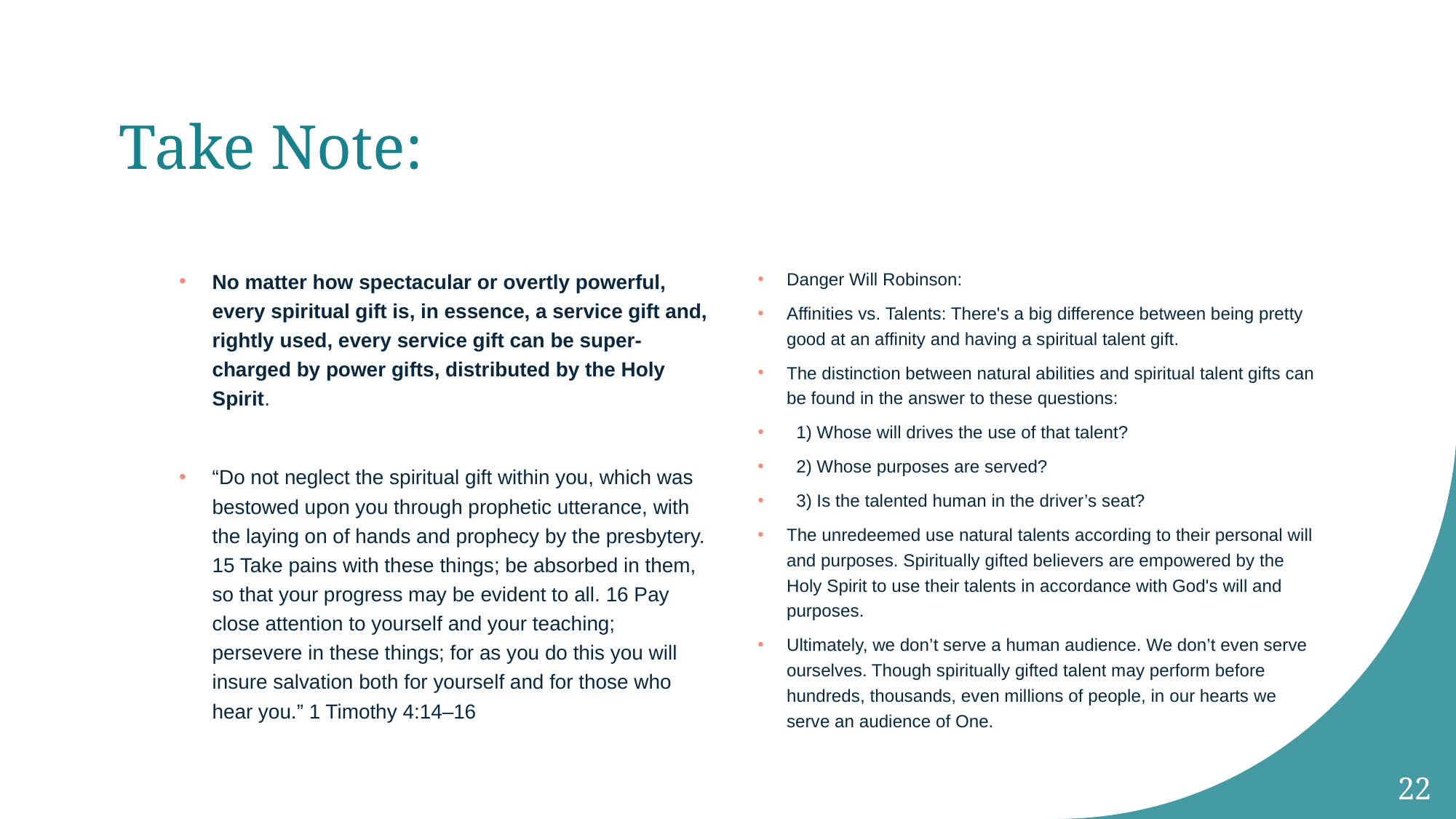

# Take Note:
No matter how spectacular or overtly powerful, every spiritual gift is, in essence, a service gift and, rightly used, every service gift can be super-charged by power gifts, distributed by the Holy Spirit.

“Do not neglect the spiritual gift within you, which was bestowed upon you through prophetic utterance, with the laying on of hands and prophecy by the presbytery. 15 Take pains with these things; be absorbed in them, so that your progress may be evident to all. 16 Pay close attention to yourself and your teaching; persevere in these things; for as you do this you will insure salvation both for yourself and for those who hear you.” 1 Timothy 4:14–16

Danger Will Robinson:
Affinities vs. Talents: There's a big difference between being pretty good at an affinity and having a spiritual talent gift.
The distinction between natural abilities and spiritual talent gifts can be found in the answer to these questions:
  1) Whose will drives the use of that talent?
  2) Whose purposes are served?
  3) Is the talented human in the driver’s seat?
The unredeemed use natural talents according to their personal will and purposes. Spiritually gifted believers are empowered by the Holy Spirit to use their talents in accordance with God's will and purposes.
Ultimately, we don’t serve a human audience. We don’t even serve ourselves. Though spiritually gifted talent may perform before hundreds, thousands, even millions of people, in our hearts we serve an audience of One.
22